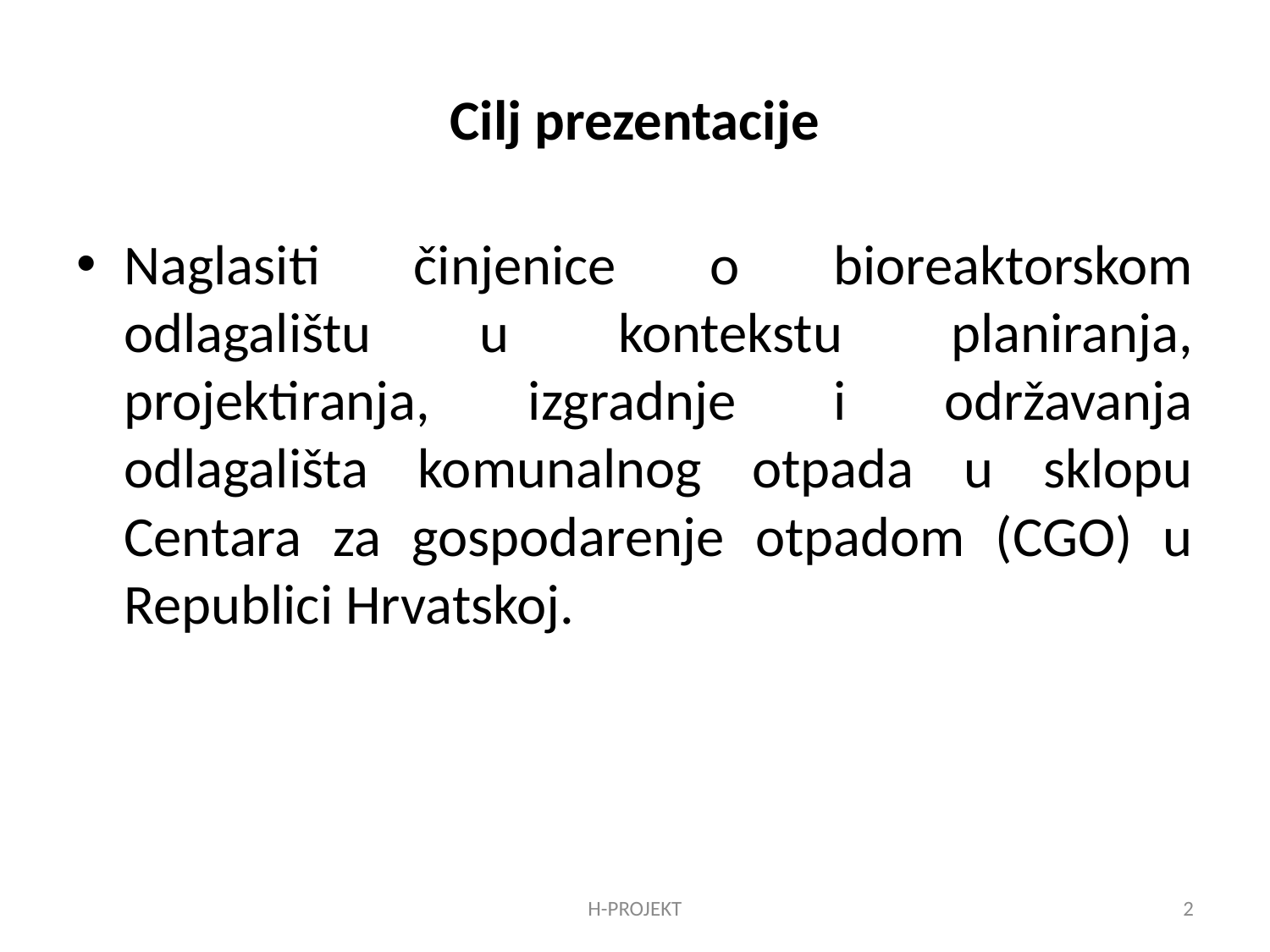

# Cilj prezentacije
Naglasiti činjenice o bioreaktorskom odlagalištu u kontekstu planiranja, projektiranja, izgradnje i održavanja odlagališta komunalnog otpada u sklopu Centara za gospodarenje otpadom (CGO) u Republici Hrvatskoj.
H-PROJEKT
2